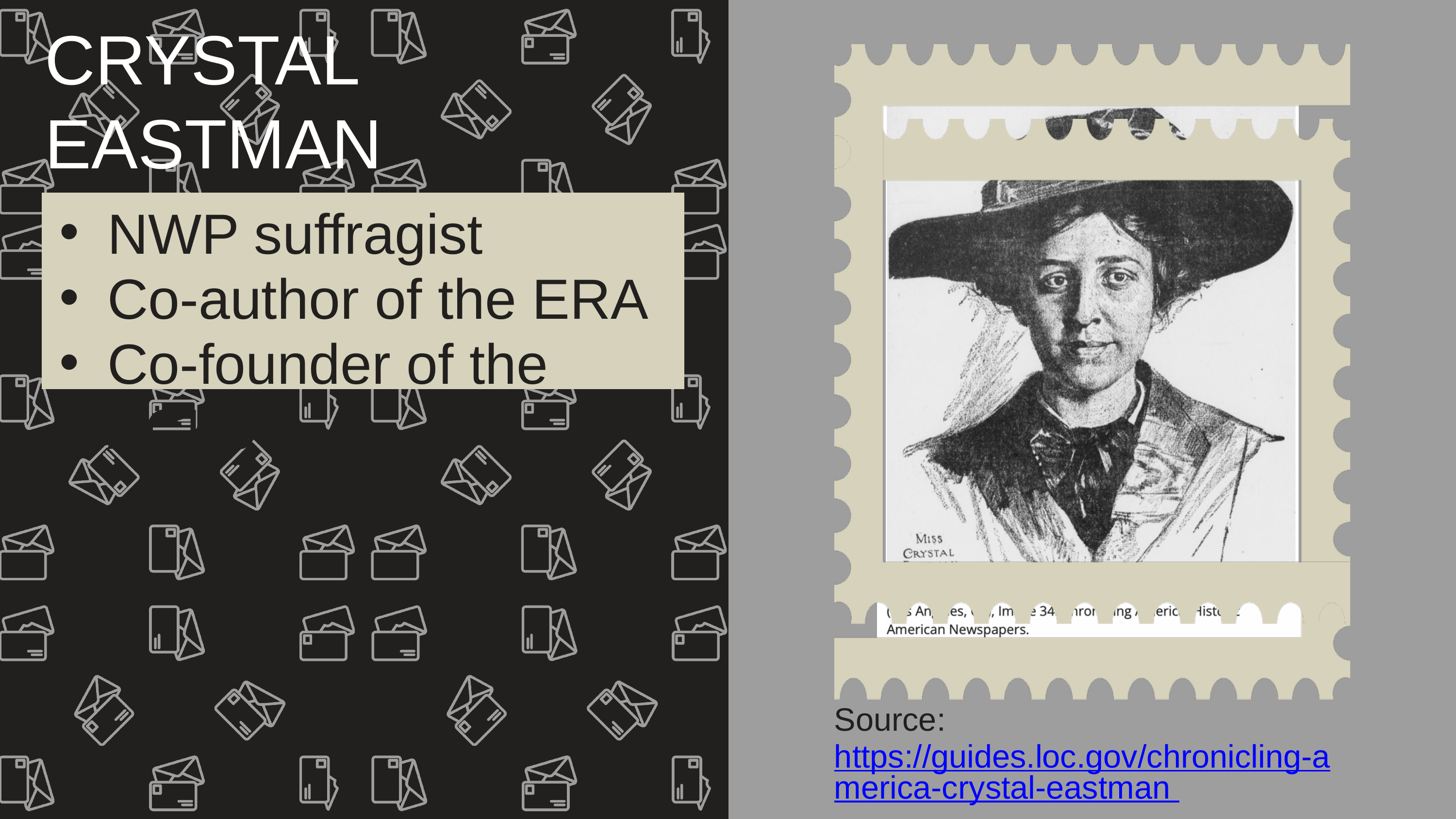

CRYSTAL EASTMAN

NWP suffragist
Co-author of the ERA
Co-founder of the ACLU

Source: https://guides.loc.gov/chronicling-america-crystal-eastman